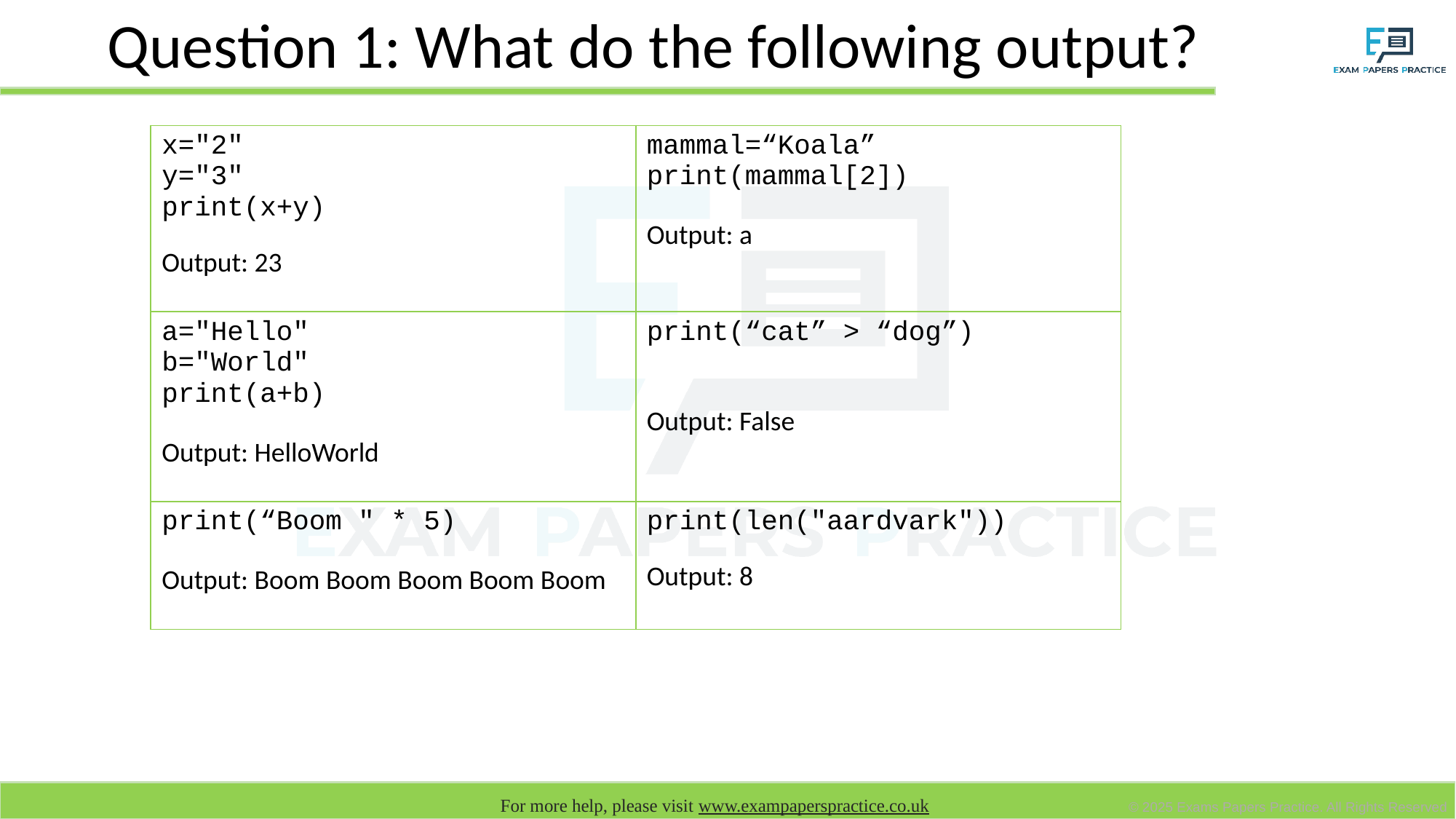

# Question 1: What do the following output?
| x="2" y="3" print(x+y) Output: 23 | mammal=“Koala” print(mammal[2]) Output: a |
| --- | --- |
| a="Hello" b="World" print(a+b) Output: HelloWorld | print(“cat” > “dog”) Output: False |
| print(“Boom " \* 5) Output: Boom Boom Boom Boom Boom | print(len("aardvark")) Output: 8 |